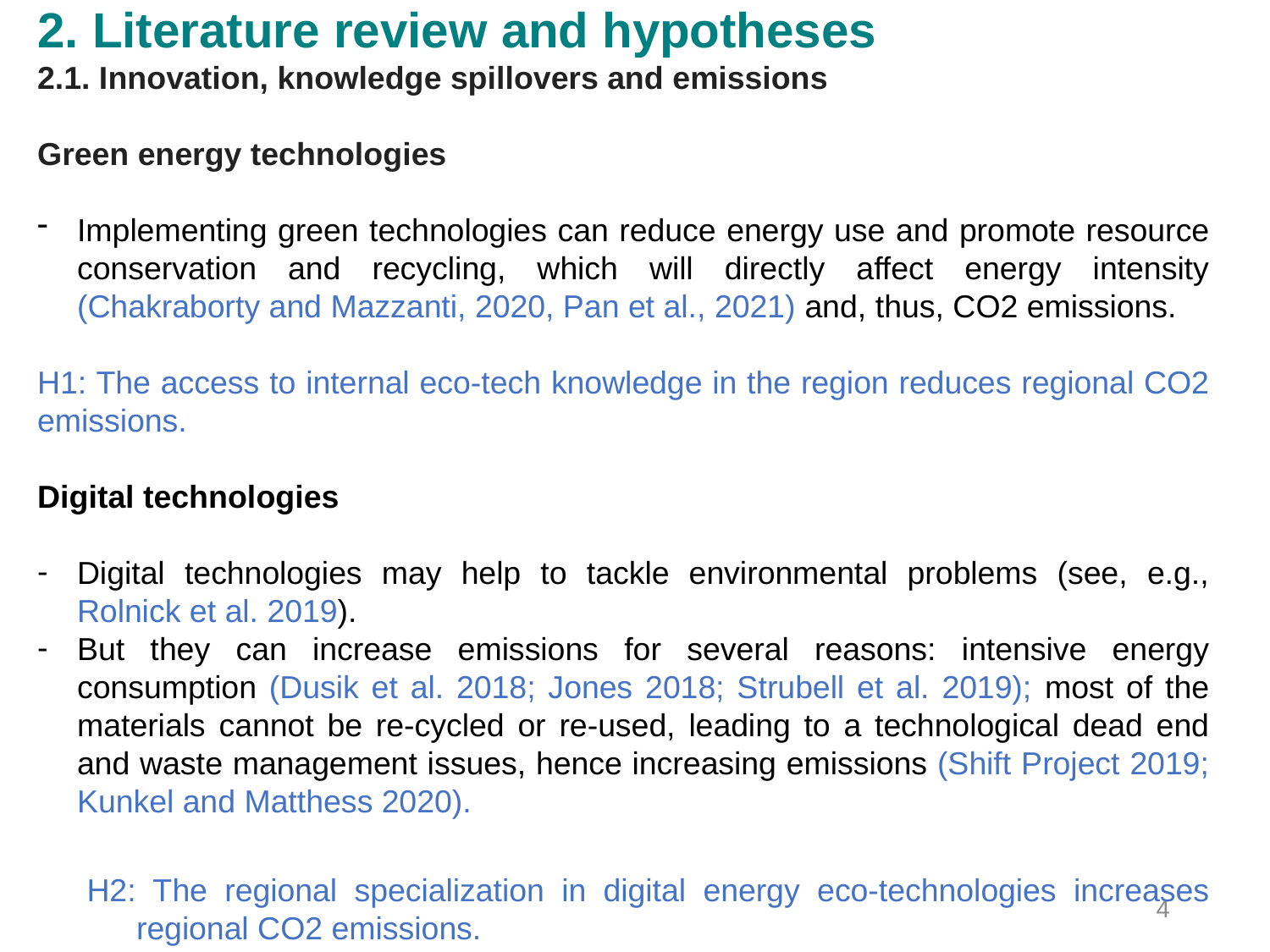

2. Literature review and hypotheses
2.1. Innovation, knowledge spillovers and emissions

Green energy technologies

Implementing green technologies can reduce energy use and promote resource conservation and recycling, which will directly affect energy intensity (Chakraborty and Mazzanti, 2020, Pan et al., 2021) and, thus, CO2 emissions.

H1: The access to internal eco-tech knowledge in the region reduces regional CO2 emissions.

Digital technologies

Digital technologies may help to tackle environmental problems (see, e.g., Rolnick et al. 2019).
But they can increase emissions for several reasons: intensive energy consumption (Dusik et al. 2018; Jones 2018; Strubell et al. 2019); most of the materials cannot be re-cycled or re-used, leading to a technological dead end and waste management issues, hence increasing emissions (Shift Project 2019; Kunkel and Matthess 2020).

H2: The regional specialization in digital energy eco-technologies increases regional CO2 emissions.
4